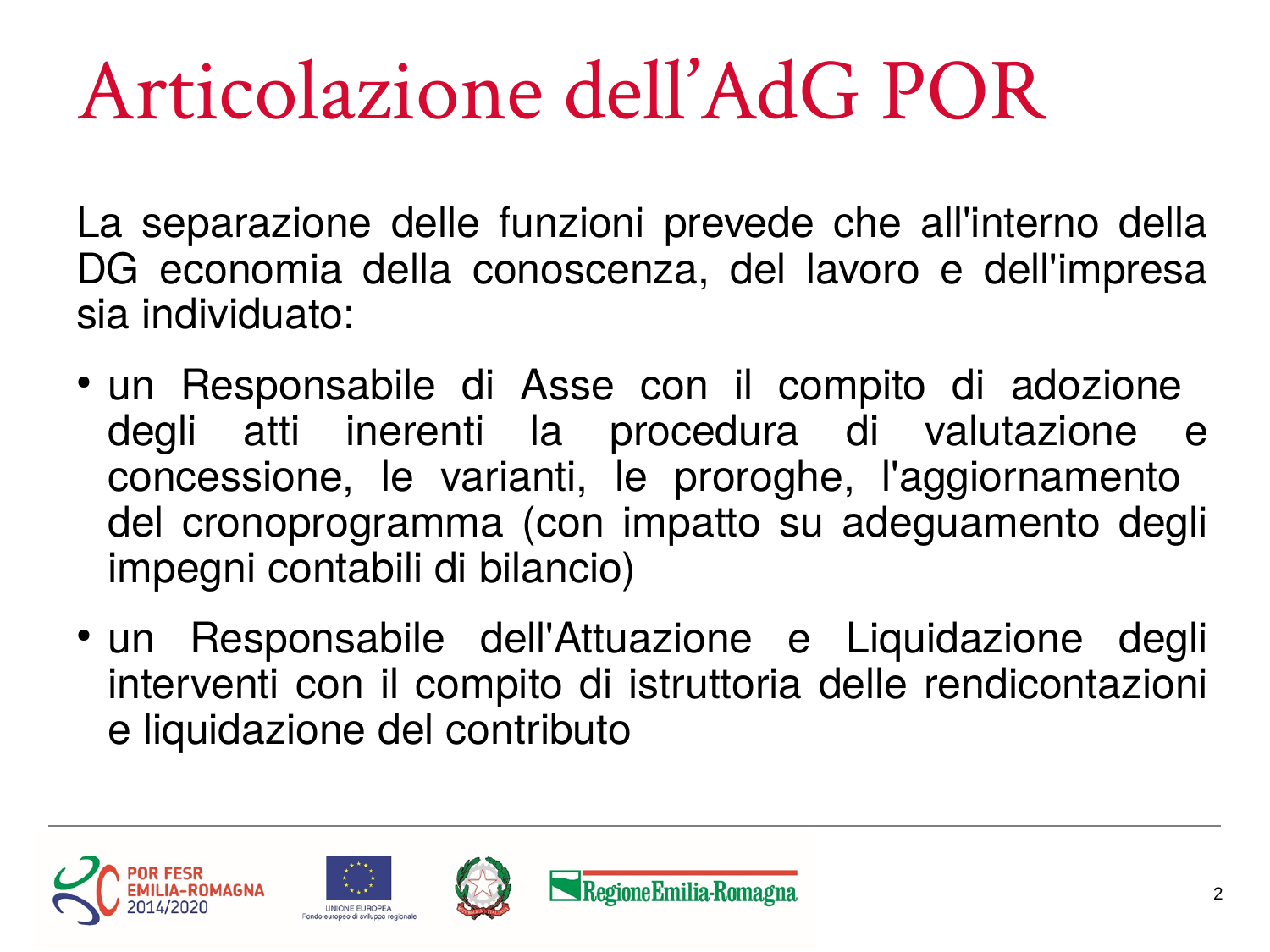

# Articolazione dell’AdG POR
La separazione delle funzioni prevede che all'interno della DG economia della conoscenza, del lavoro e dell'impresa sia individuato:
un Responsabile di Asse con il compito di adozione
degli atti inerenti la procedura di valutazione e concessione, le varianti, le proroghe, l'aggiornamento
del cronoprogramma (con impatto su adeguamento degli impegni contabili di bilancio)
un Responsabile dell'Attuazione e Liquidazione degli interventi con il compito di istruttoria delle rendicontazioni e liquidazione del contributo